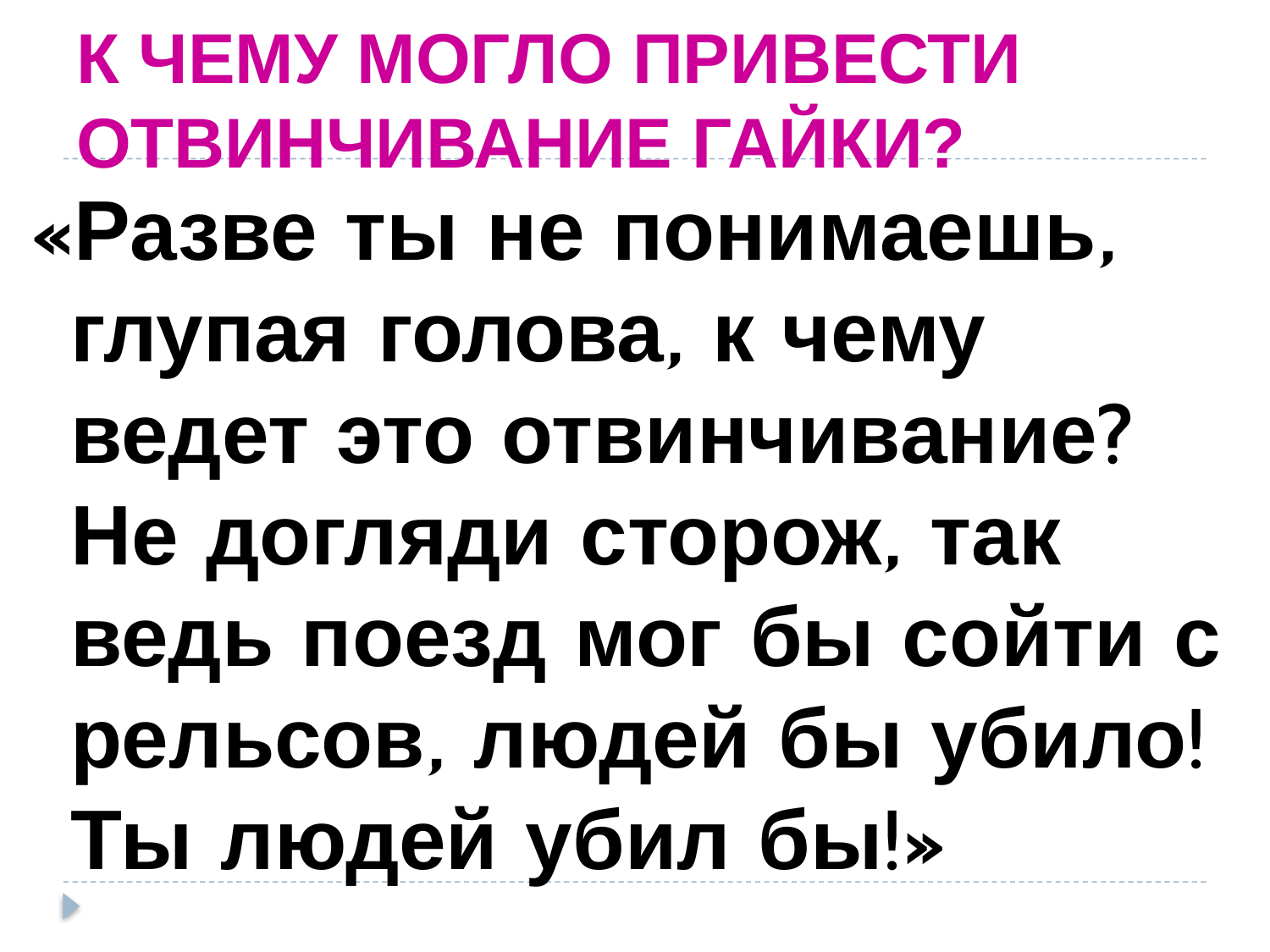

# К ЧЕМУ МОГЛО ПРИВЕСТИ ОТВИНЧИВАНИЕ ГАЙКИ?
«Разве ты не понимаешь, глупая голова, к чему ведет это отвинчивание? Не догляди сторож, так ведь поезд мог бы сойти с рельсов, людей бы убило! Ты людей убил бы!»